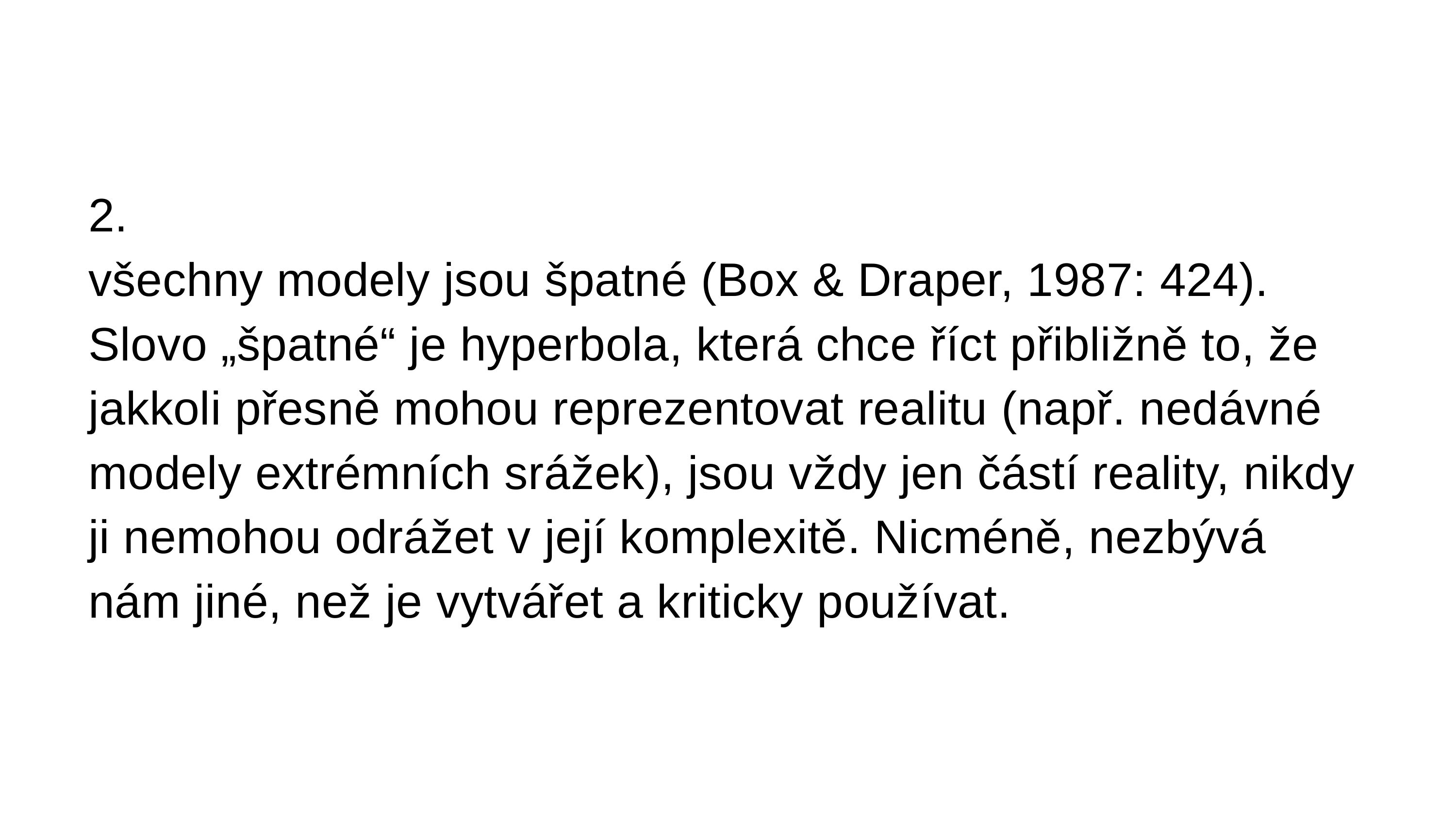

2.
všechny modely jsou špatné (Box & Draper, 1987: 424). Slovo „špatné“ je hyperbola, která chce říct přibližně to, že jakkoli přesně mohou reprezentovat realitu (např. nedávné modely extrémních srážek), jsou vždy jen částí reality, nikdy ji nemohou odrážet v její komplexitě. Nicméně, nezbývá nám jiné, než je vytvářet a kriticky používat.